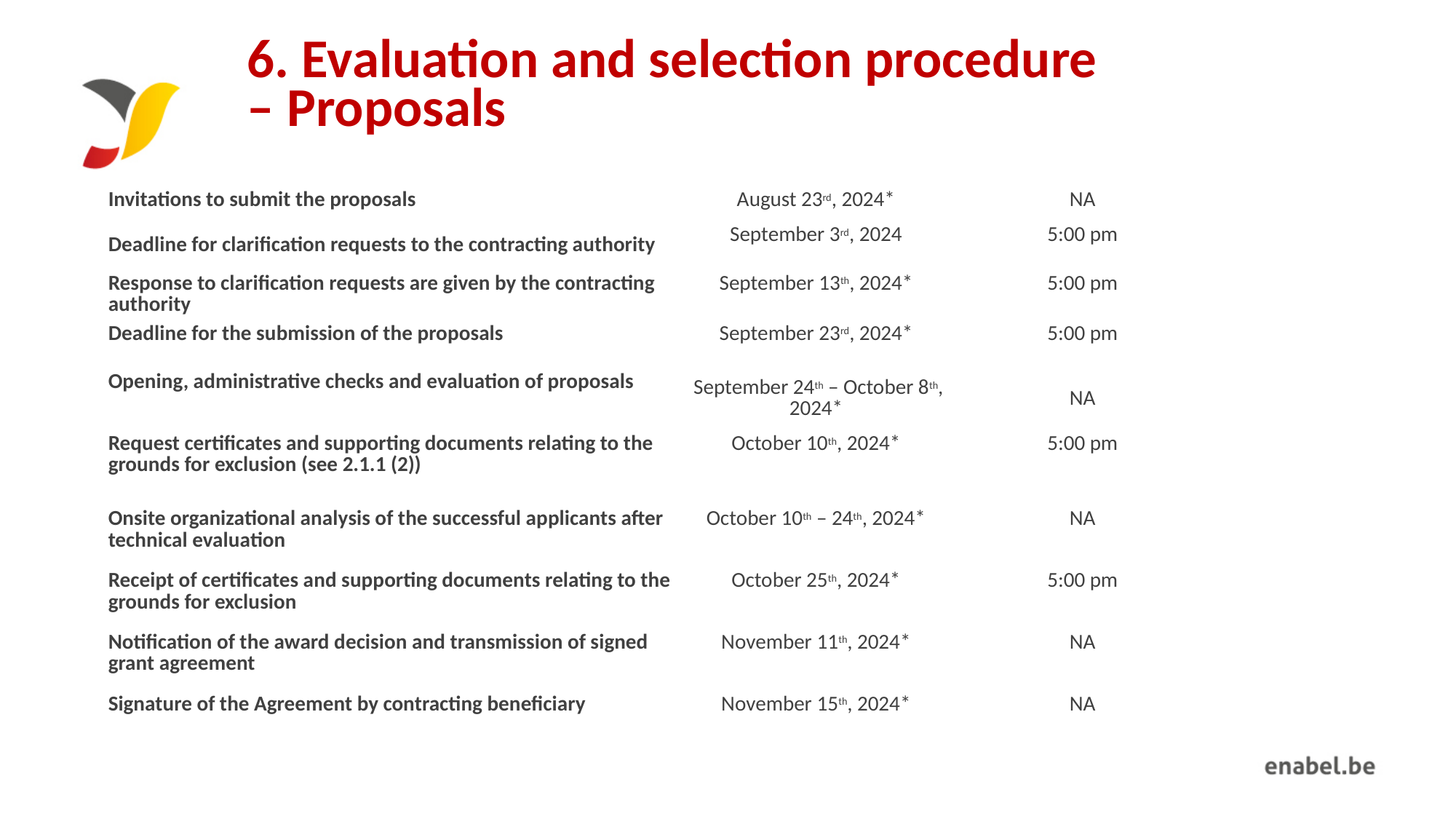

# 6. Evaluation and selection procedure – Proposals

| Invitations to submit the proposals | August 23rd, 2024\* | NA |
| --- | --- | --- |
| Deadline for clarification requests to the contracting authority | September 3rd, 2024 | 5:00 pm |
| Response to clarification requests are given by the contracting authority | September 13th, 2024\* | 5:00 pm |
| Deadline for the submission of the proposals | September 23rd, 2024\* | 5:00 pm |
| Opening, administrative checks and evaluation of proposals | September 24th – October 8th, 2024\* | NA |
| Request certificates and supporting documents relating to the grounds for exclusion (see 2.1.1 (2)) | October 10th, 2024\* | 5:00 pm |
| Onsite organizational analysis of the successful applicants after technical evaluation | October 10th – 24th, 2024\* | NA |
| Receipt of certificates and supporting documents relating to the grounds for exclusion | October 25th, 2024\* | 5:00 pm |
| Notification of the award decision and transmission of signed grant agreement | November 11th, 2024\* | NA |
| Signature of the Agreement by contracting beneficiary | November 15th, 2024\* | NA |